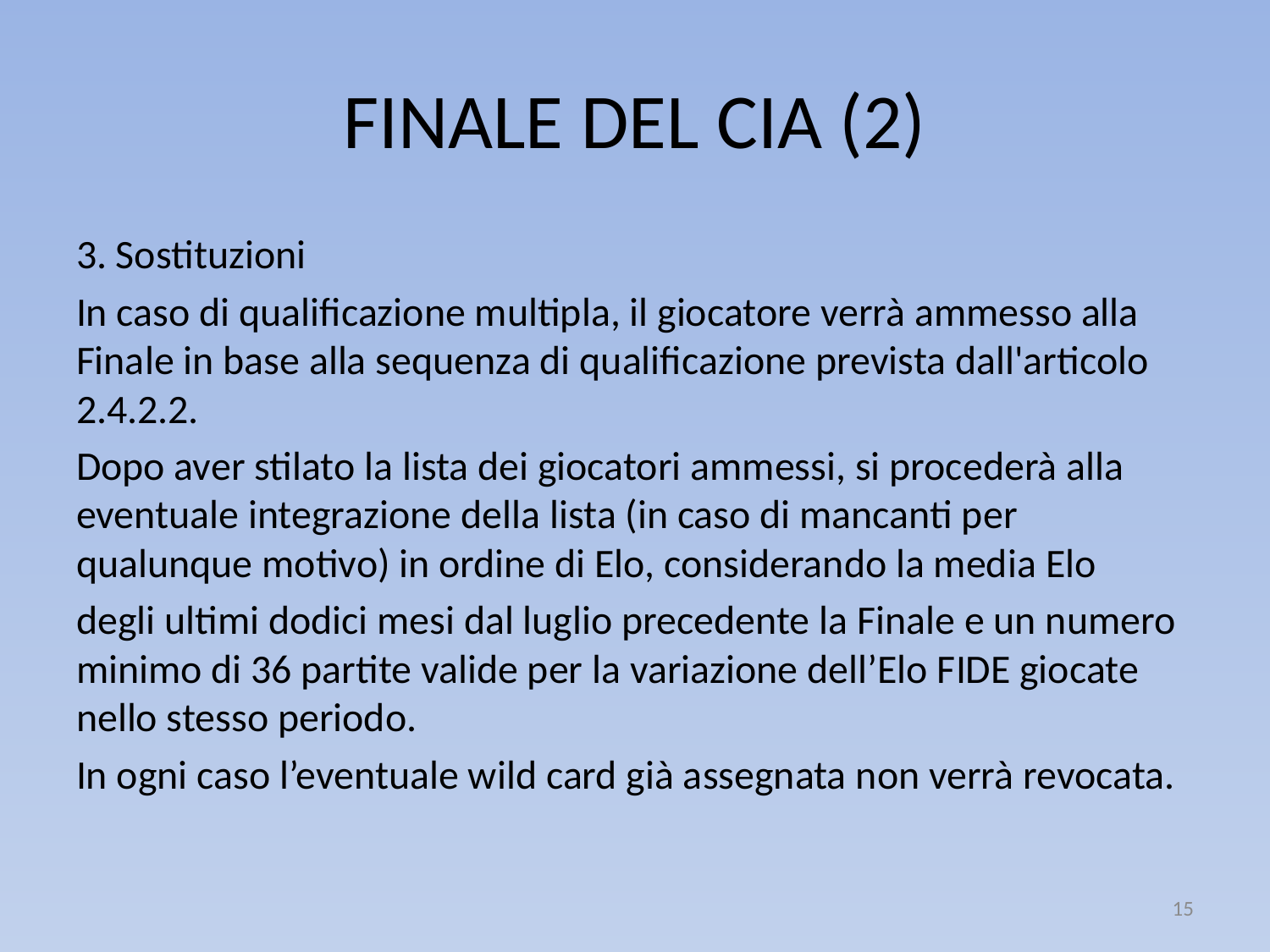

# FINALE DEL CIA (2)
3. Sostituzioni
In caso di qualificazione multipla, il giocatore verrà ammesso alla Finale in base alla sequenza di qualificazione prevista dall'articolo 2.4.2.2.
Dopo aver stilato la lista dei giocatori ammessi, si procederà alla eventuale integrazione della lista (in caso di mancanti per qualunque motivo) in ordine di Elo, considerando la media Elo
degli ultimi dodici mesi dal luglio precedente la Finale e un numero minimo di 36 partite valide per la variazione dell’Elo FIDE giocate nello stesso periodo.
In ogni caso l’eventuale wild card già assegnata non verrà revocata.
15